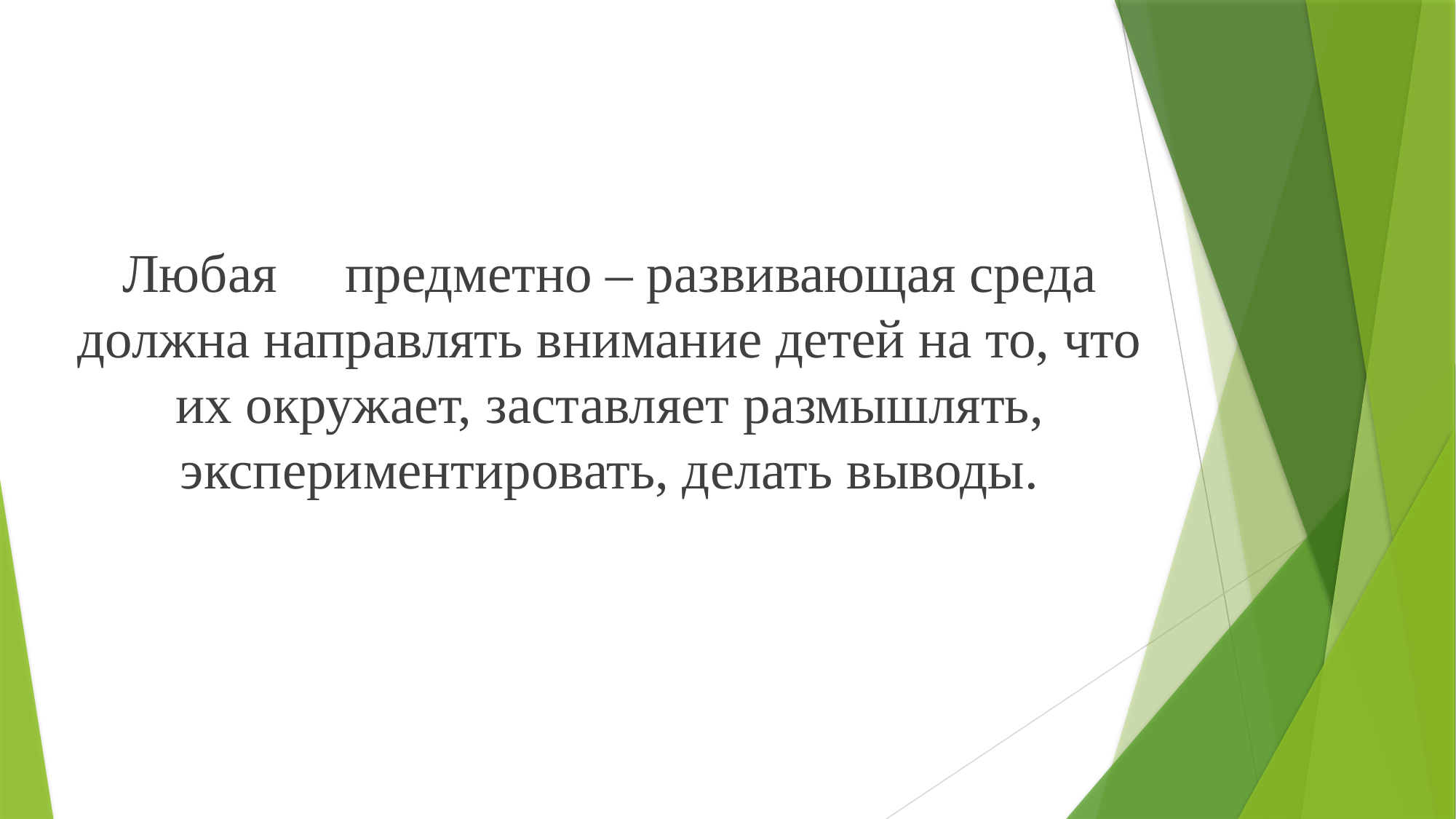

Любая     предметно – развивающая среда должна направлять внимание детей на то, что их окружает, заставляет размышлять, экспериментировать, делать выводы.